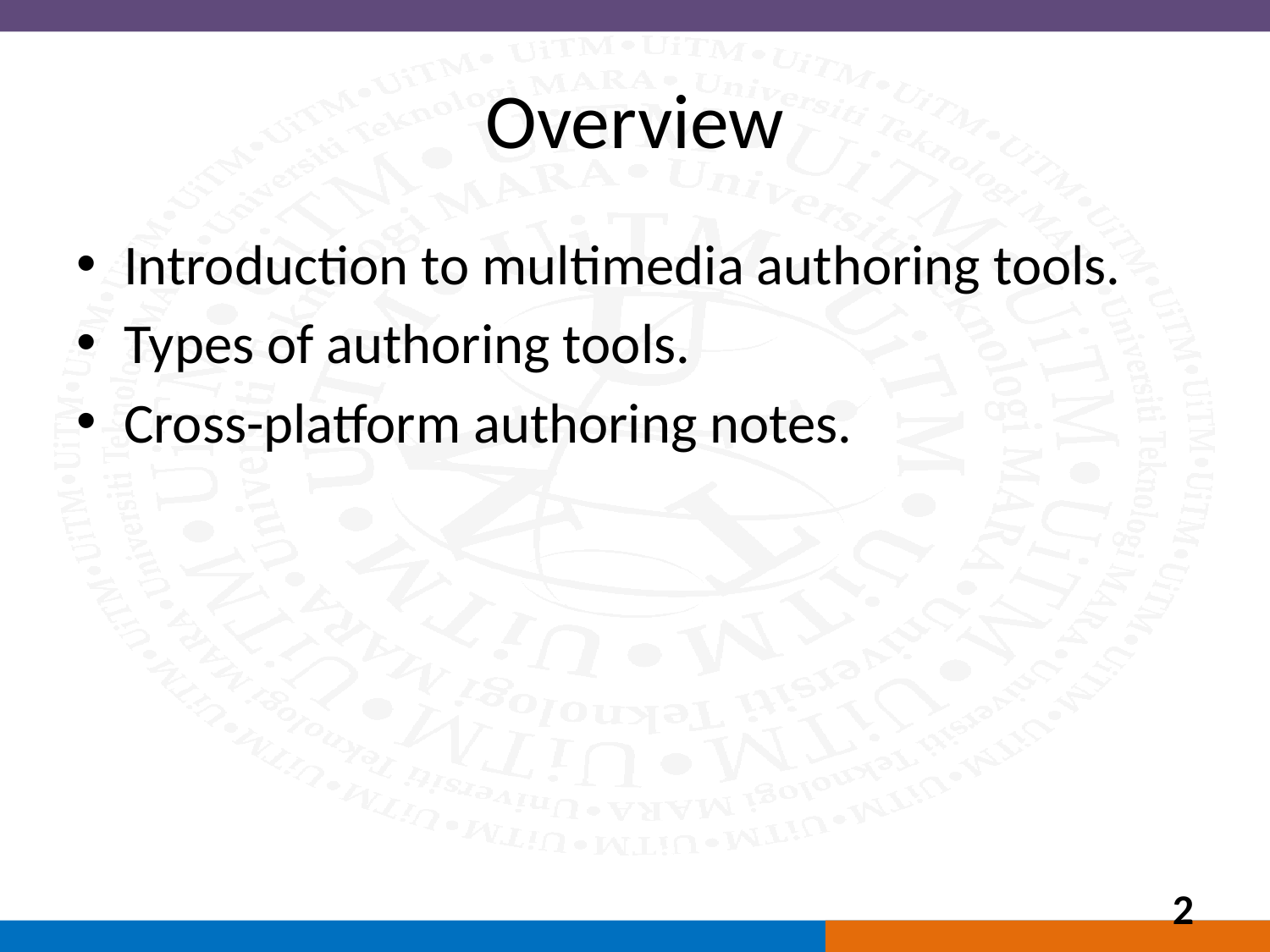

# Overview
Introduction to multimedia authoring tools.
Types of authoring tools.
Cross-platform authoring notes.

2